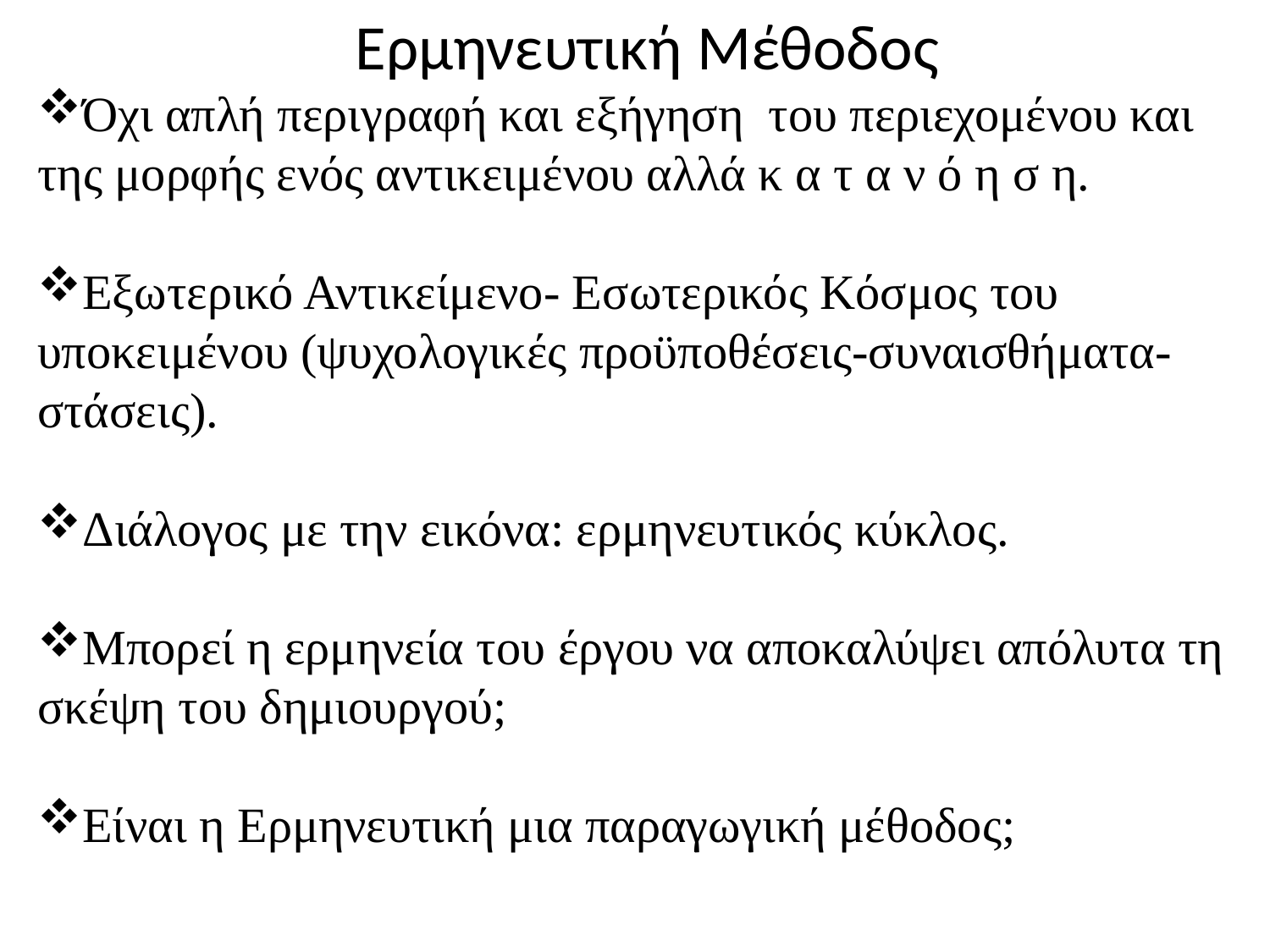

Ερμηνευτική Μέθοδος
Όχι απλή περιγραφή και εξήγηση  του περιεχομένου και της μορφής ενός αντικειμένου αλλά κ α τ α ν ό η σ η.

Εξωτερικό Αντικείμενο- Εσωτερικός Κόσμος του υποκειμένου (ψυχολογικές προϋποθέσεις-συναισθήματα-στάσεις).

Διάλογος με την εικόνα: ερμηνευτικός κύκλος.

Μπορεί η ερμηνεία του έργου να αποκαλύψει απόλυτα τη σκέψη του δημιουργού;

Είναι η Ερμηνευτική μια παραγωγική μέθοδος;